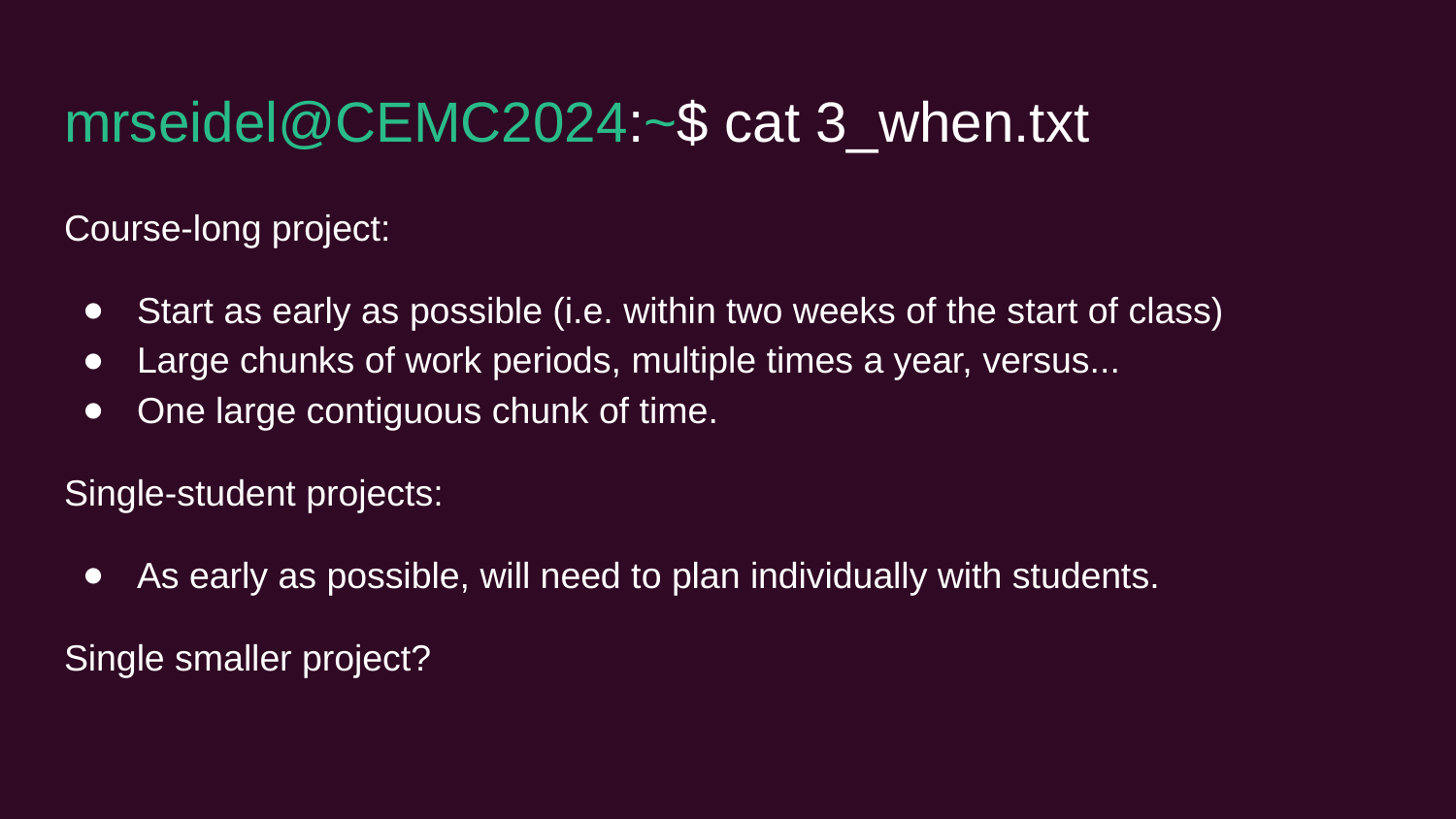

# mrseidel@CEMC2024:~$ cat 3_when.txt
Course-long project:
Start as early as possible (i.e. within two weeks of the start of class)
Large chunks of work periods, multiple times a year, versus...
One large contiguous chunk of time.
Single-student projects:
As early as possible, will need to plan individually with students.
Single smaller project?